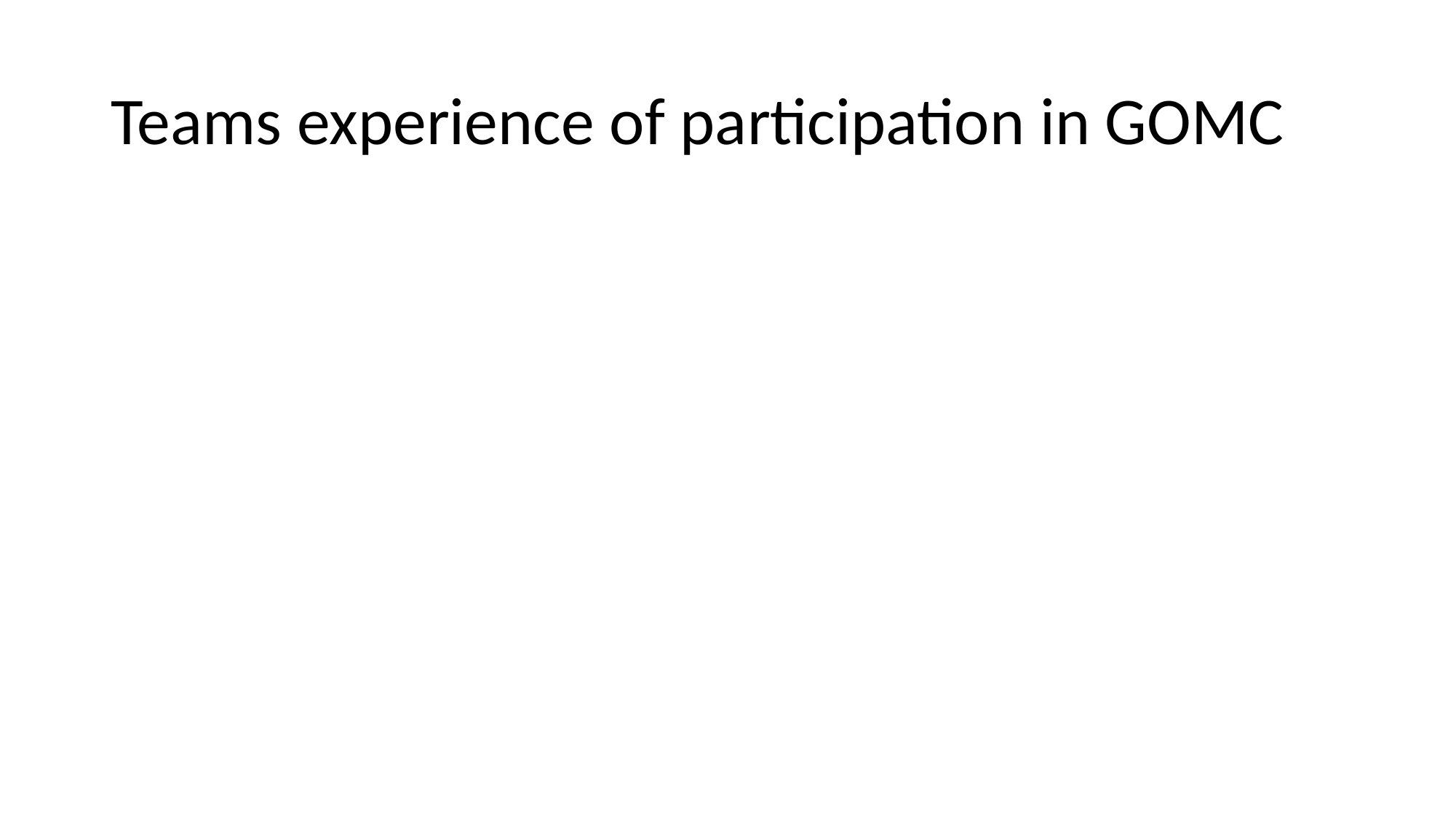

# Teams experience of participation in GOMC